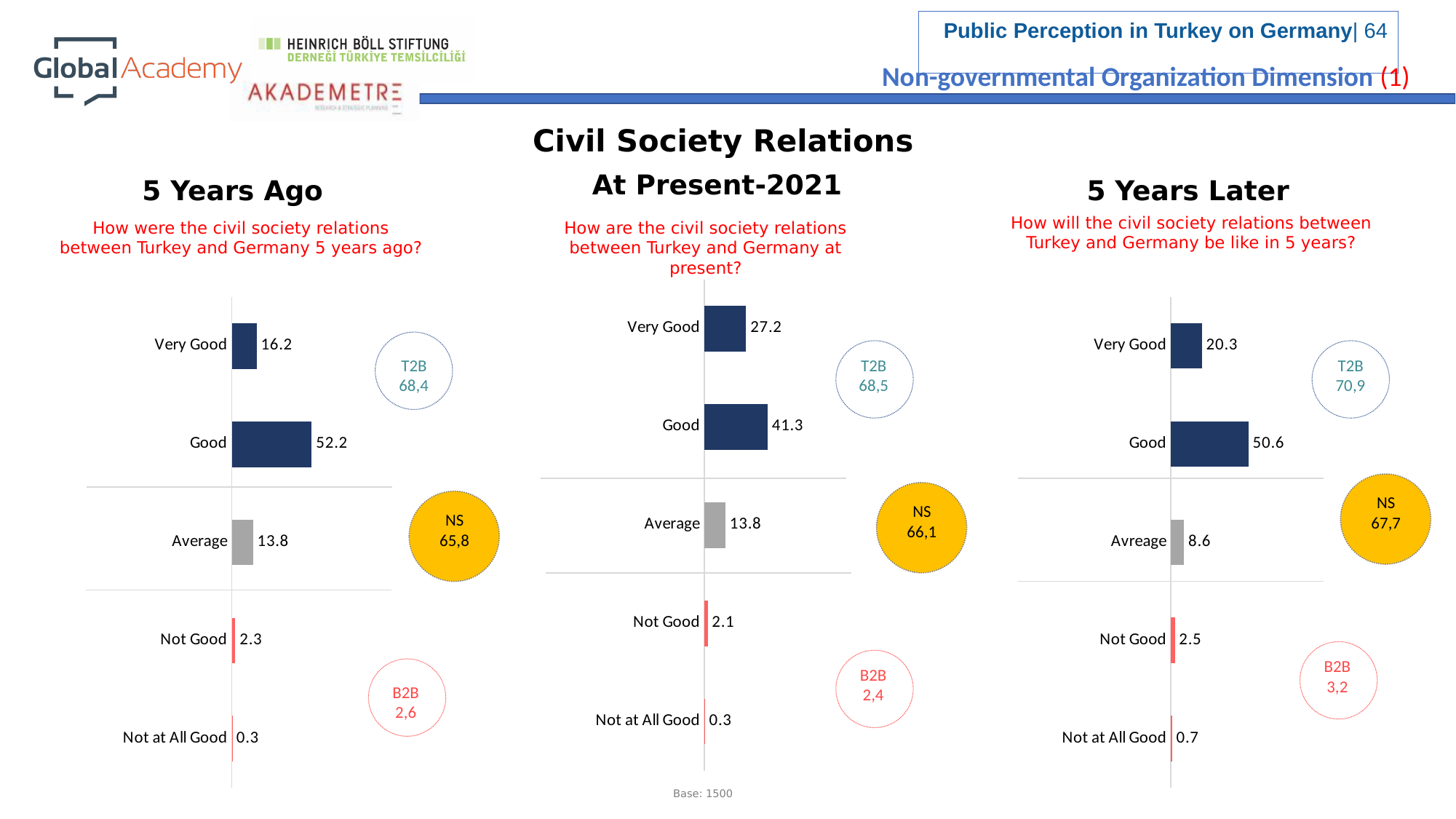

Non-governmental Organization Dimension (1)
Civil Society Relations
At Present-2021
5 Years Ago
5 Years Later
How will the civil society relations between Turkey and Germany be like in 5 years?
How are the civil society relations between Turkey and Germany at present?
How were the civil society relations between Turkey and Germany 5 years ago?

### Chart

| Category | Series 1 |
|---|---|
| Not at All Good | 0.3 |
| Not Good | 2.1 |
| Average | 13.8 |
| Good | 41.3 |
| Very Good | 27.2 |

### Chart

| Category | Series 1 |
|---|---|
| Not at All Good | 0.7 |
| Not Good | 2.5 |
| Avreage | 8.6 |
| Good | 50.6 |
| Very Good | 20.3 |

### Chart

| Category | Series 1 |
|---|---|
| Not at All Good | 0.3 |
| Not Good | 2.3 |
| Average | 13.8 |
| Good | 52.2 |
| Very Good | 16.2 |

T2B
68,4
T2B
68,5
T2B
70,9

NS
67,7

NS
66,1
NS
65,8

B2B
3,2

B2B
2,4
B2B
2,6
Base: 1500